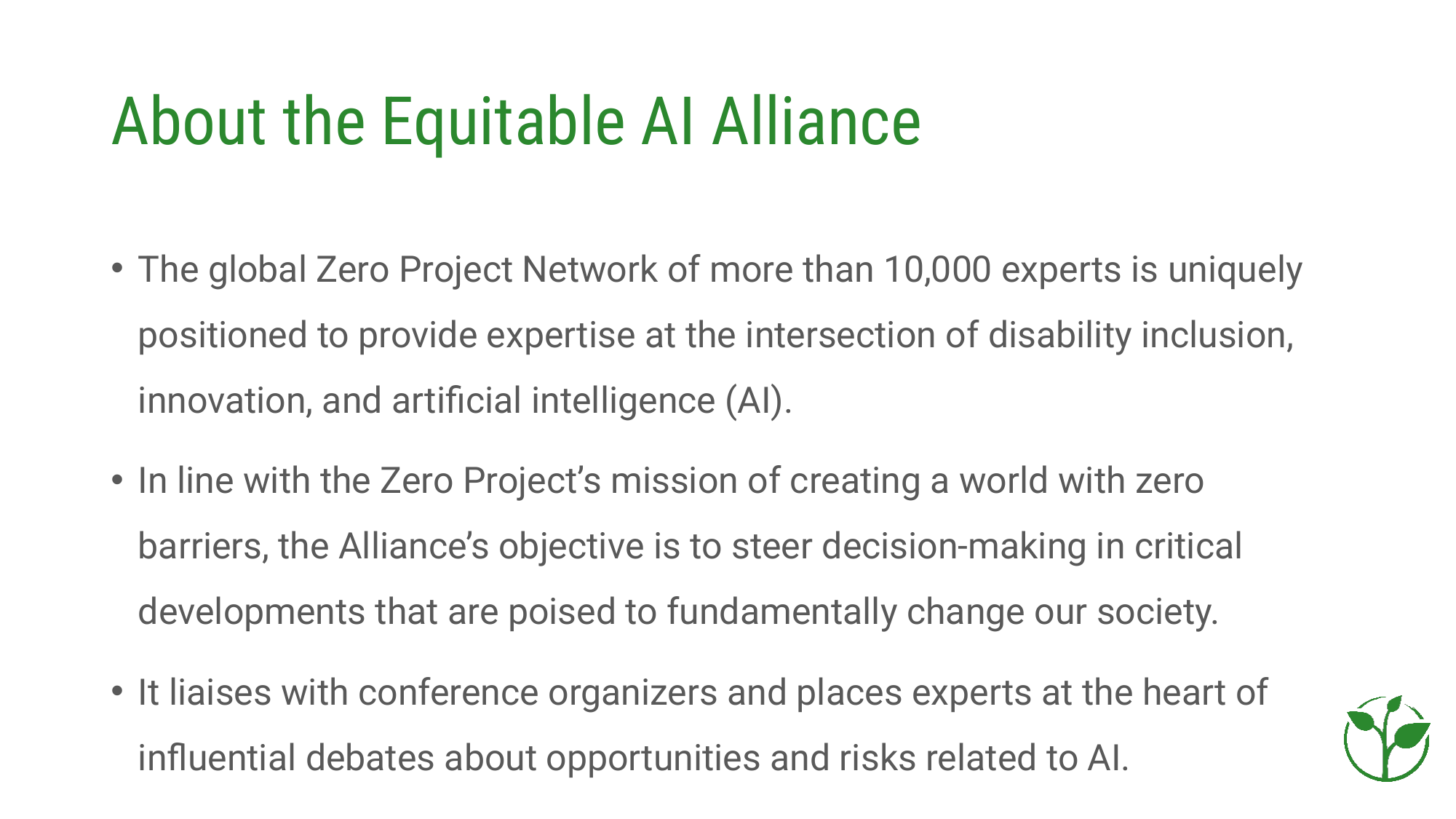

# About the Equitable AI Alliance
The global Zero Project Network of more than 10,000 experts is uniquely positioned to provide expertise at the intersection of disability inclusion, innovation, and artificial intelligence (AI).
In line with the Zero Project’s mission of creating a world with zero barriers, the Alliance’s objective is to steer decision-making in critical developments that are poised to fundamentally change our society.
It liaises with conference organizers and places experts at the heart of influential debates about opportunities and risks related to AI.